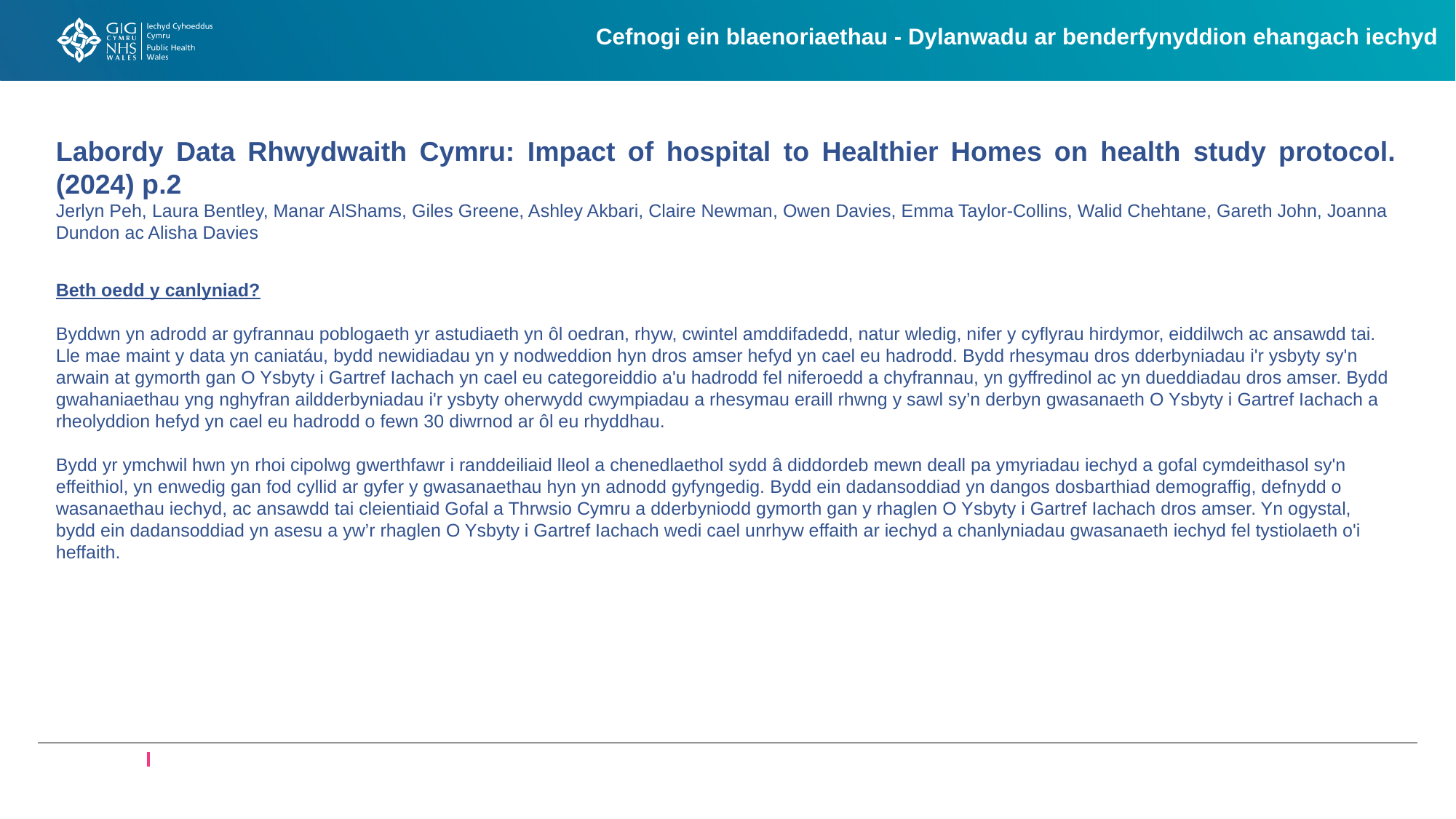

Cefnogi ein blaenoriaethau - Dylanwadu ar benderfynyddion ehangach iechyd
# Labordy Data Rhwydwaith Cymru: Impact of hospital to Healthier Homes on health study protocol. (2024) p.2
Jerlyn Peh, Laura Bentley, Manar AlShams, Giles Greene, Ashley Akbari, Claire Newman, Owen Davies, Emma Taylor-Collins, Walid Chehtane, Gareth John, Joanna Dundon ac Alisha Davies
Beth oedd y canlyniad?

Byddwn yn adrodd ar gyfrannau poblogaeth yr astudiaeth yn ôl oedran, rhyw, cwintel amddifadedd, natur wledig, nifer y cyflyrau hirdymor, eiddilwch ac ansawdd tai. Lle mae maint y data yn caniatáu, bydd newidiadau yn y nodweddion hyn dros amser hefyd yn cael eu hadrodd. Bydd rhesymau dros dderbyniadau i'r ysbyty sy'n arwain at gymorth gan O Ysbyty i Gartref Iachach yn cael eu categoreiddio a'u hadrodd fel niferoedd a chyfrannau, yn gyffredinol ac yn dueddiadau dros amser. Bydd gwahaniaethau yng nghyfran aildderbyniadau i'r ysbyty oherwydd cwympiadau a rhesymau eraill rhwng y sawl sy’n derbyn gwasanaeth O Ysbyty i Gartref Iachach a rheolyddion hefyd yn cael eu hadrodd o fewn 30 diwrnod ar ôl eu rhyddhau.

Bydd yr ymchwil hwn yn rhoi cipolwg gwerthfawr i randdeiliaid lleol a chenedlaethol sydd â diddordeb mewn deall pa ymyriadau iechyd a gofal cymdeithasol sy'n effeithiol, yn enwedig gan fod cyllid ar gyfer y gwasanaethau hyn yn adnodd gyfyngedig. Bydd ein dadansoddiad yn dangos dosbarthiad demograffig, defnydd o wasanaethau iechyd, ac ansawdd tai cleientiaid Gofal a Thrwsio Cymru a dderbyniodd gymorth gan y rhaglen O Ysbyty i Gartref Iachach dros amser. Yn ogystal, bydd ein dadansoddiad yn asesu a yw’r rhaglen O Ysbyty i Gartref Iachach wedi cael unrhyw effaith ar iechyd a chanlyniadau gwasanaeth iechyd fel tystiolaeth o'i heffaith.